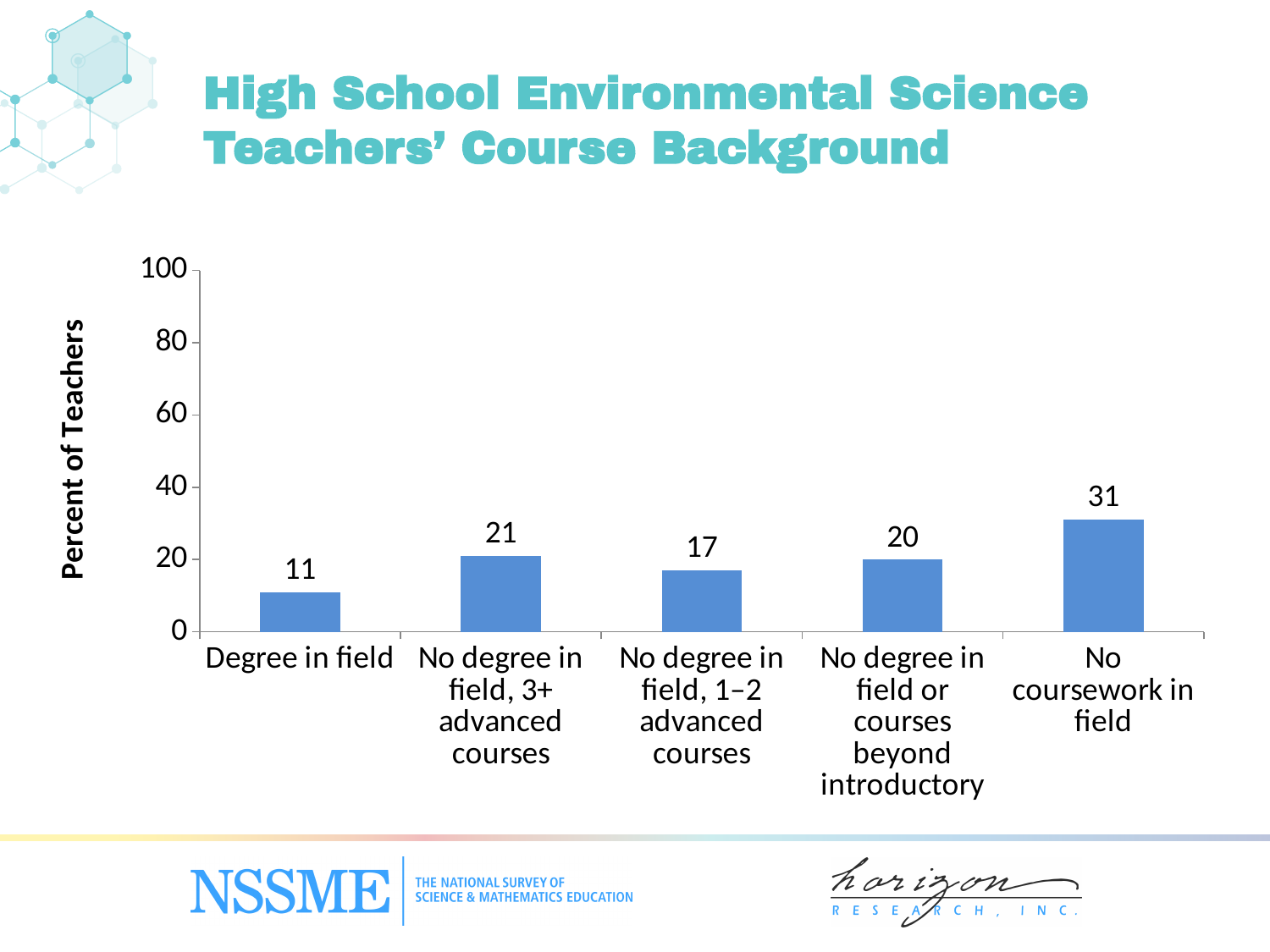

High School Environmental Science Teachers’ Course Background

### Chart

| Category | Environmental Science |
|---|---|
| Degree in field | 11.0 |
| No degree in field, 3+ advanced courses | 21.0 |
| No degree in field, 1–2 advanced courses | 17.0 |
| No degree in field or courses beyond introductory | 20.0 |
| No coursework in field | 31.0 |